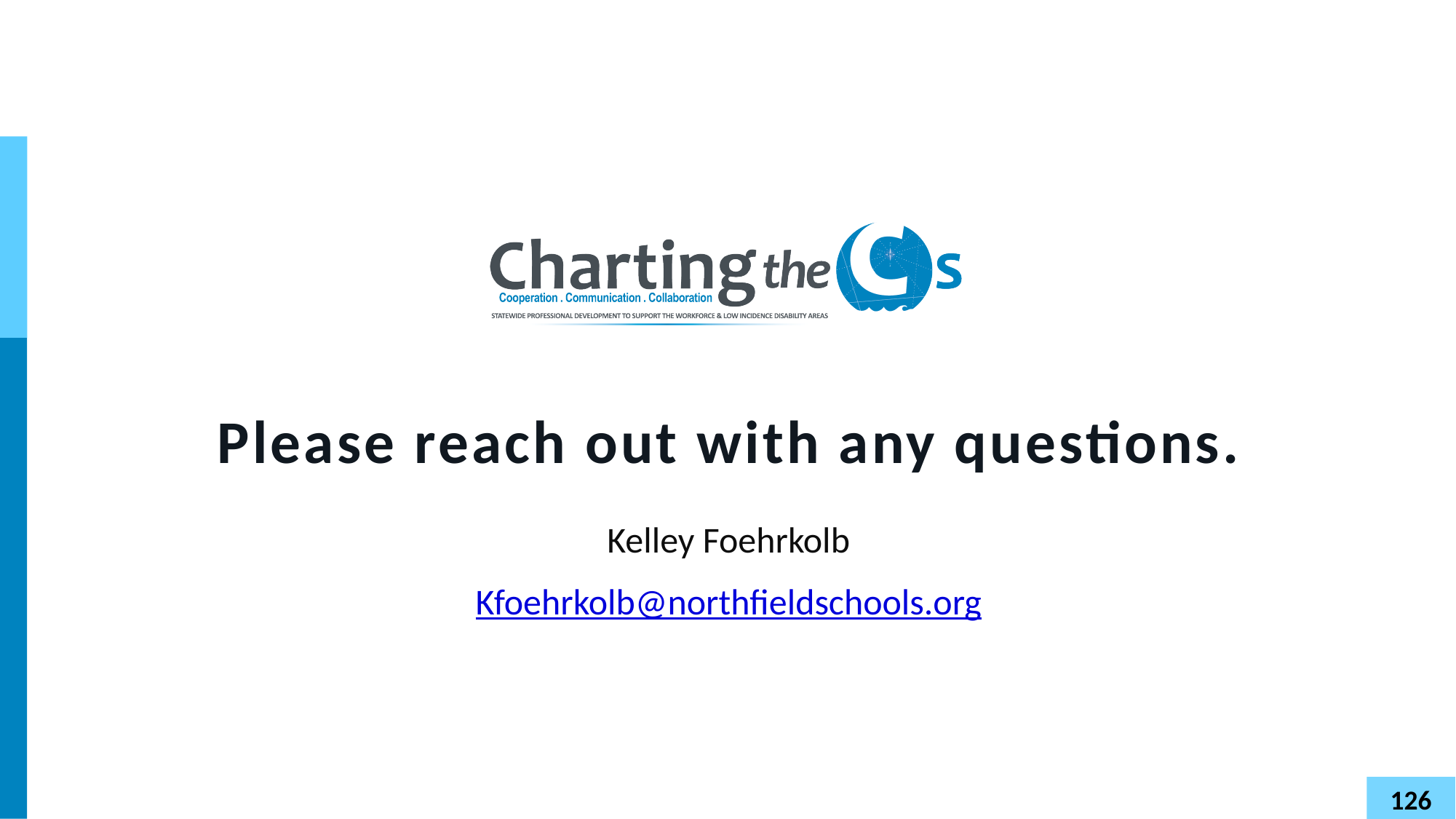

# Please reach out with any questions.
Kelley Foehrkolb
Kfoehrkolb@northfieldschools.org